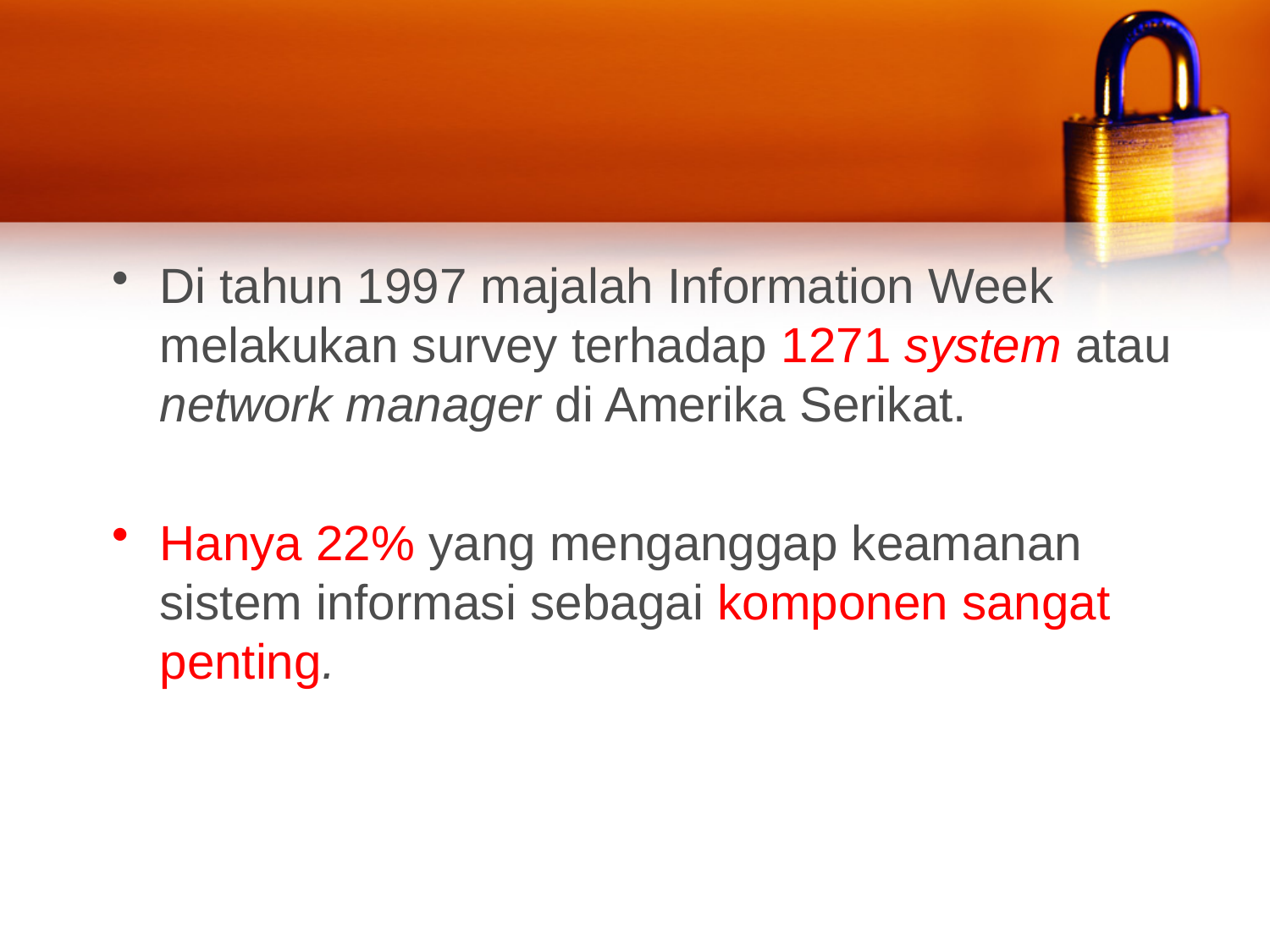

#
Di tahun 1997 majalah Information Week melakukan survey terhadap 1271 system atau network manager di Amerika Serikat.

Hanya 22% yang menganggap keamanan sistem informasi sebagai komponen sangat penting.